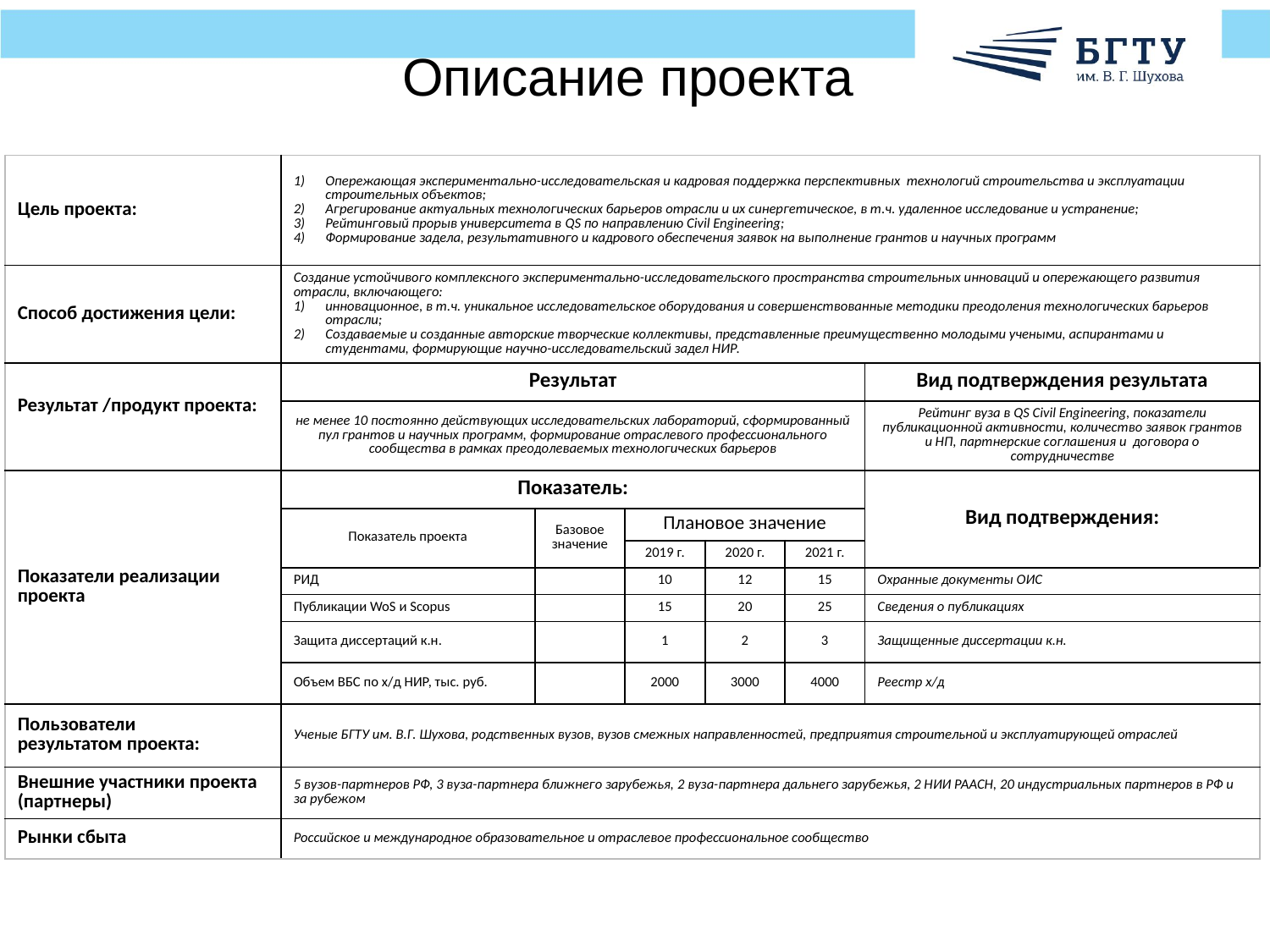

Описание проекта

| Цель проекта: | Опережающая экспериментально-исследовательская и кадровая поддержка перспективных технологий строительства и эксплуатации строительных объектов; Агрегирование актуальных технологических барьеров отрасли и их синергетическое, в т.ч. удаленное исследование и устранение; Рейтинговый прорыв университета в QS по направлению Civil Engineering; Формирование задела, результативного и кадрового обеспечения заявок на выполнение грантов и научных программ |  |  |  |  |  |
| --- | --- | --- | --- | --- | --- | --- |
| Способ достижения цели: | Создание устойчивого комплексного экспериментально-исследовательского пространства строительных инноваций и опережающего развития отрасли, включающего: инновационное, в т.ч. уникальное исследовательское оборудования и совершенствованные методики преодоления технологических барьеров отрасли; Создаваемые и созданные авторские творческие коллективы, представленные преимущественно молодыми учеными, аспирантами и студентами, формирующие научно-исследовательский задел НИР. |  |  |  |  |  |
| Результат /продукт проекта: | Результат |  |  |  |  | Вид подтверждения результата |
|  | не менее 10 постоянно действующих исследовательских лабораторий, сформированный пул грантов и научных программ, формирование отраслевого профессионального сообщества в рамках преодолеваемых технологических барьеров |  |  |  |  | Рейтинг вуза в QS Civil Engineering, показатели публикационной активности, количество заявок грантов и НП, партнерские соглашения и договора о сотрудничестве |
| Показатели реализации проекта | Показатель: |  |  |  |  | Вид подтверждения: |
|  | Показатель проекта | Базовое значение | Плановое значение |  |  |  |
|  |  |  | 2019 г. | 2020 г. | 2021 г. |  |
|  | РИД |  | 10 | 12 | 15 | Охранные документы ОИС |
|  | Публикации WoS и Scopus |  | 15 | 20 | 25 | Сведения о публикациях |
|  | Защита диссертаций к.н. |  | 1 | 2 | 3 | Защищенные диссертации к.н. |
|  | Объем ВБС по х/д НИР, тыс. руб. |  | 2000 | 3000 | 4000 | Реестр х/д |
| Пользователи результатом проекта: | Ученые БГТУ им. В.Г. Шухова, родственных вузов, вузов смежных направленностей, предприятия строительной и эксплуатирующей отраслей |  |  |  |  |  |
| Внешние участники проекта (партнеры) | 5 вузов-партнеров РФ, 3 вуза-партнера ближнего зарубежья, 2 вуза-партнера дальнего зарубежья, 2 НИИ РААСН, 20 индустриальных партнеров в РФ и за рубежом |  |  |  |  |  |
| Рынки сбыта | Российское и международное образовательное и отраслевое профессиональное сообщество |  |  |  |  |  |